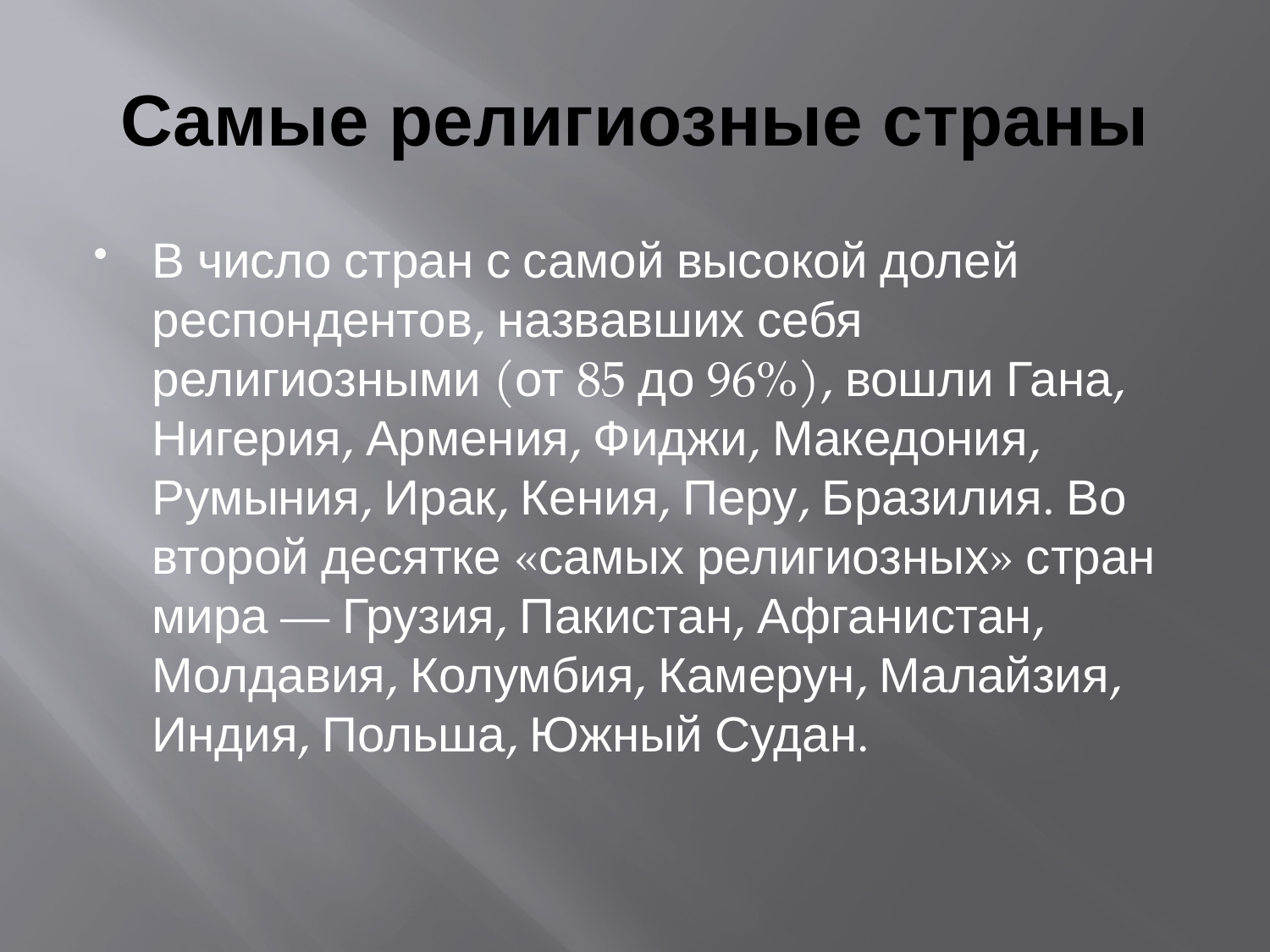

# Самые религиозные страны
В число стран с самой высокой долей респондентов, назвавших себя религиозными (от 85 до 96%), вошли Гана, Нигерия, Армения, Фиджи, Македония, Румыния, Ирак, Кения, Перу, Бразилия. Во второй десятке «самых религиозных» стран мира — Грузия, Пакистан, Афганистан, Молдавия, Колумбия, Камерун, Малайзия, Индия, Польша, Южный Судан.